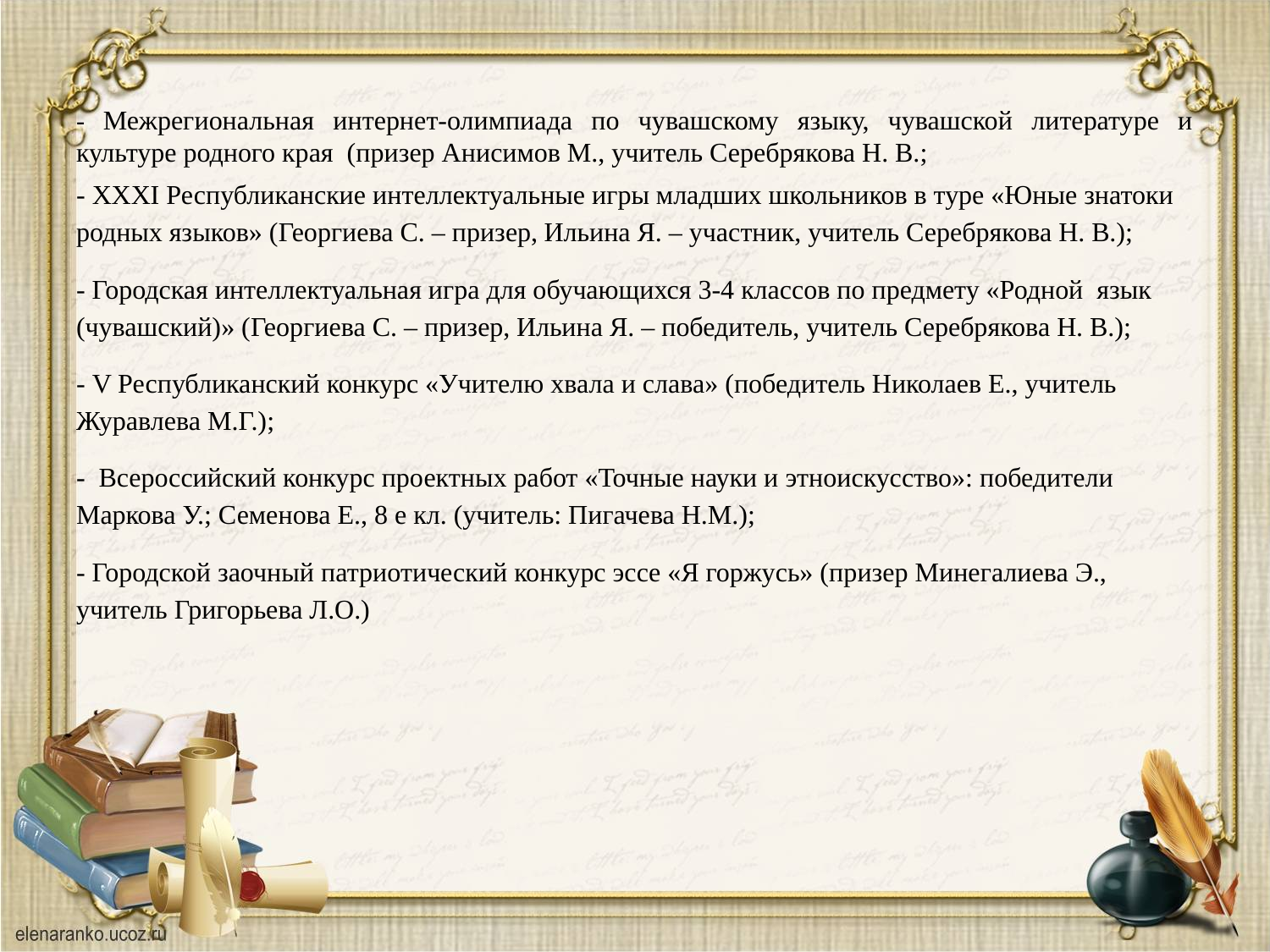

- Межрегиональная интернет-олимпиада по чувашскому языку, чувашской литературе и культуре родного края  (призер Анисимов М., учитель Серебрякова Н. В.;
- XXXI Республиканские интеллектуальные игры младших школьников в туре «Юные знатоки родных языков» (Георгиева С. – призер, Ильина Я. – участник, учитель Серебрякова Н. В.);
- Городская интеллектуальная игра для обучающихся 3-4 классов по предмету «Родной  язык (чувашский)» (Георгиева С. – призер, Ильина Я. – победитель, учитель Серебрякова Н. В.);
- V Республиканский конкурс «Учителю хвала и слава» (победитель Николаев Е., учитель Журавлева М.Г.);
-  Всероссийский конкурс проектных работ «Точные науки и этноискусство»: победители Маркова У.; Семенова Е., 8 е кл. (учитель: Пигачева Н.М.);
- Городской заочный патриотический конкурс эссе «Я горжусь» (призер Минегалиева Э., учитель Григорьева Л.О.)